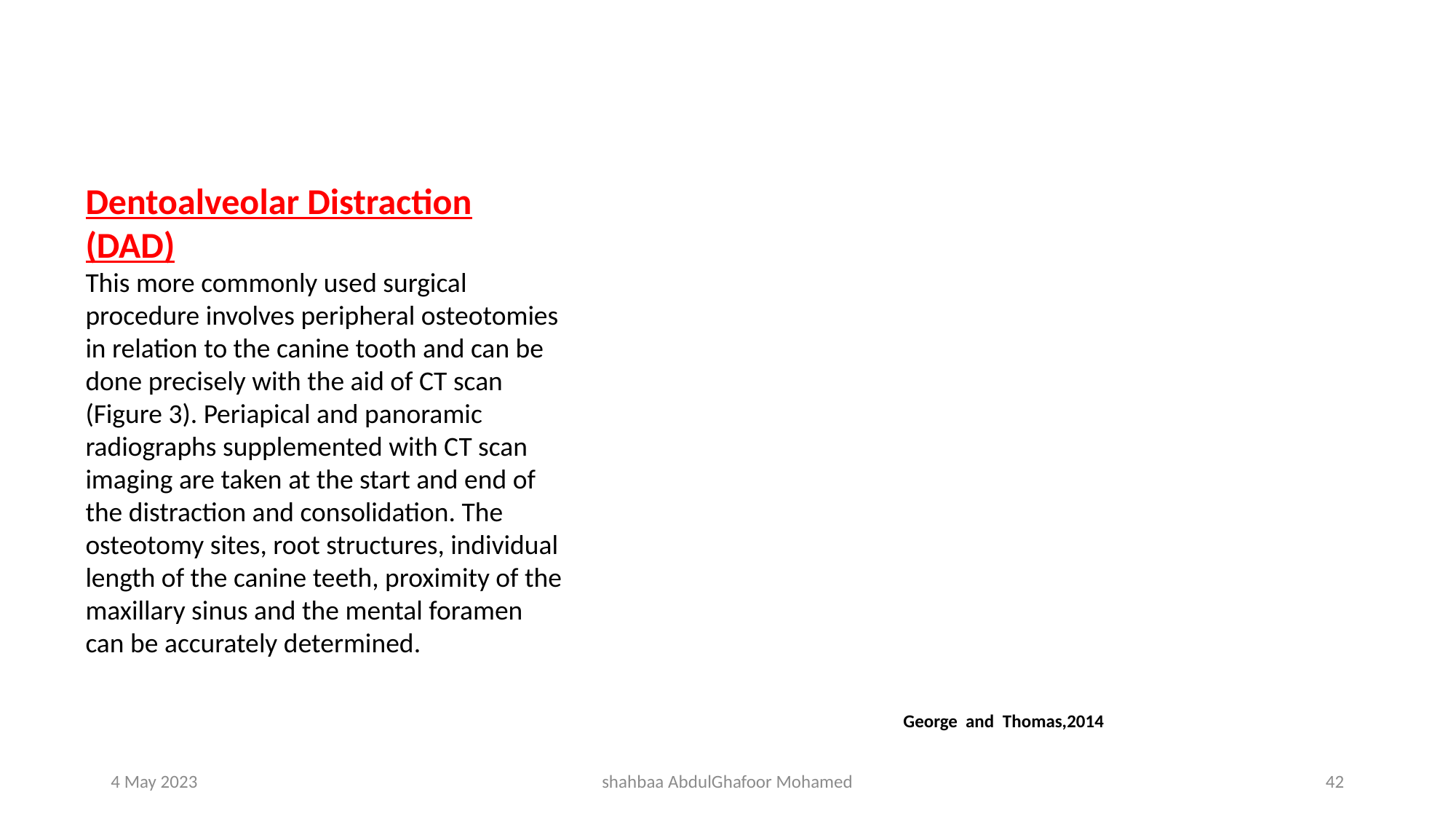

Dentoalveolar Distraction
(DAD)
This more commonly used surgical
procedure involves peripheral osteotomies
in relation to the canine tooth and can be
done precisely with the aid of CT scan
(Figure 3). Periapical and panoramic
radiographs supplemented with CT scan
imaging are taken at the start and end of
the distraction and consolidation. The
osteotomy sites, root structures, individual
length of the canine teeth, proximity of the
maxillary sinus and the mental foramen
can be accurately determined.
George  and  Thomas,2014
4 May 2023
shahbaa AbdulGhafoor Mohamed
42